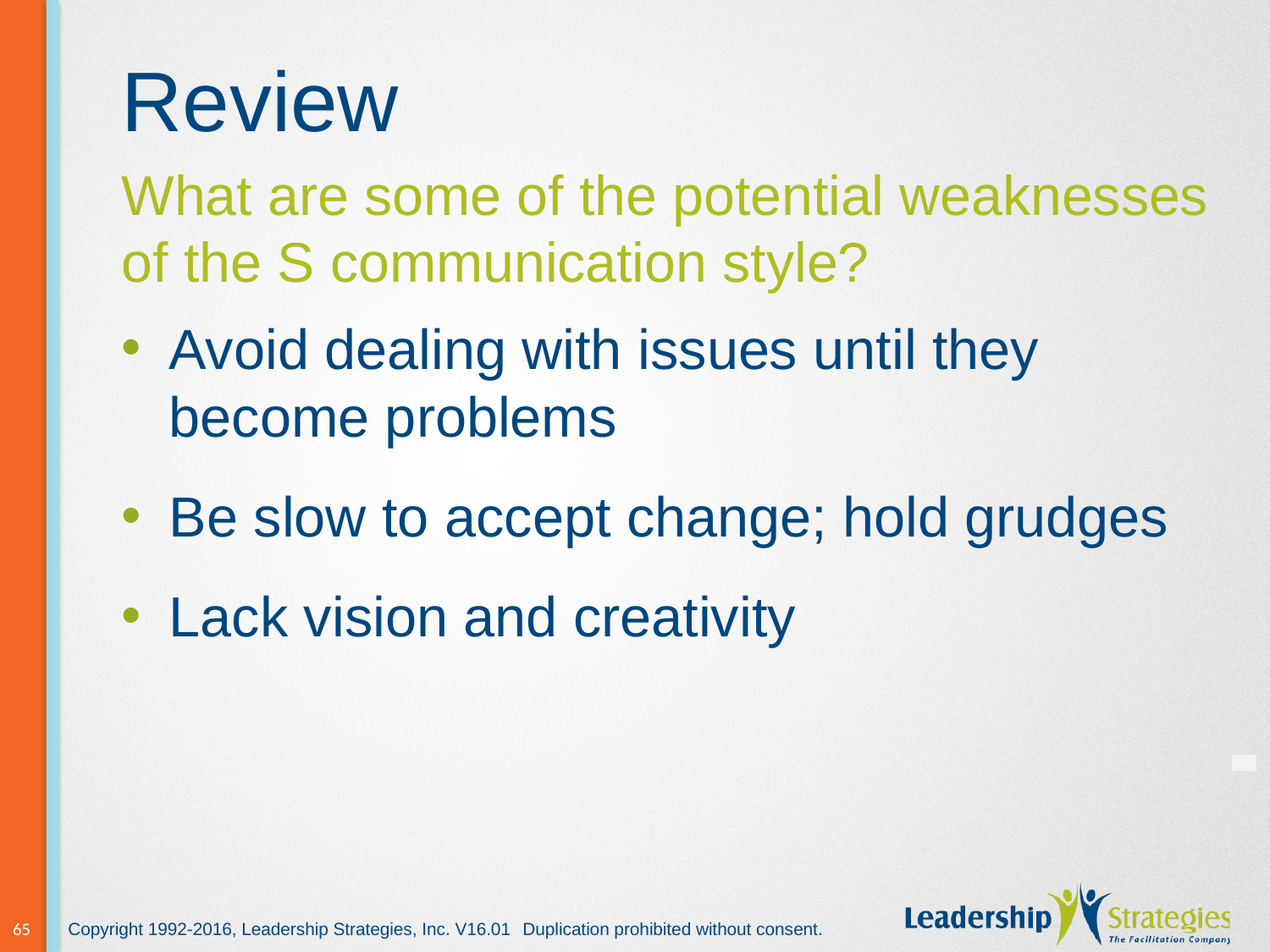

# Review
What are some of the potential weaknesses of the S communication style?
Avoid dealing with issues until they become problems
Be slow to accept change; hold grudges
Lack vision and creativity
-
65